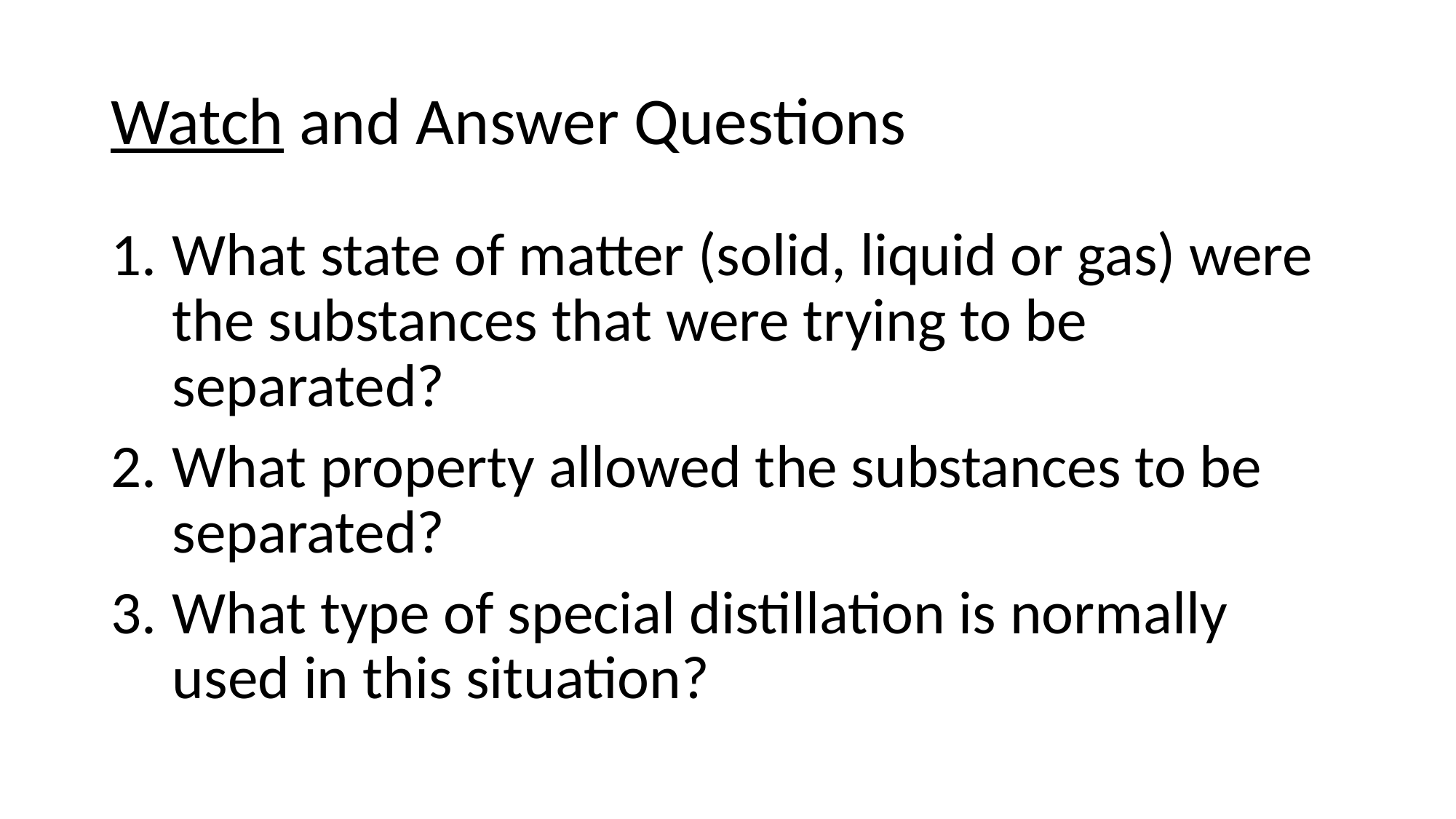

# Watch and Answer Questions
What state of matter (solid, liquid or gas) were the substances that were trying to be separated?
What property allowed the substances to be separated?
What type of special distillation is normally used in this situation?